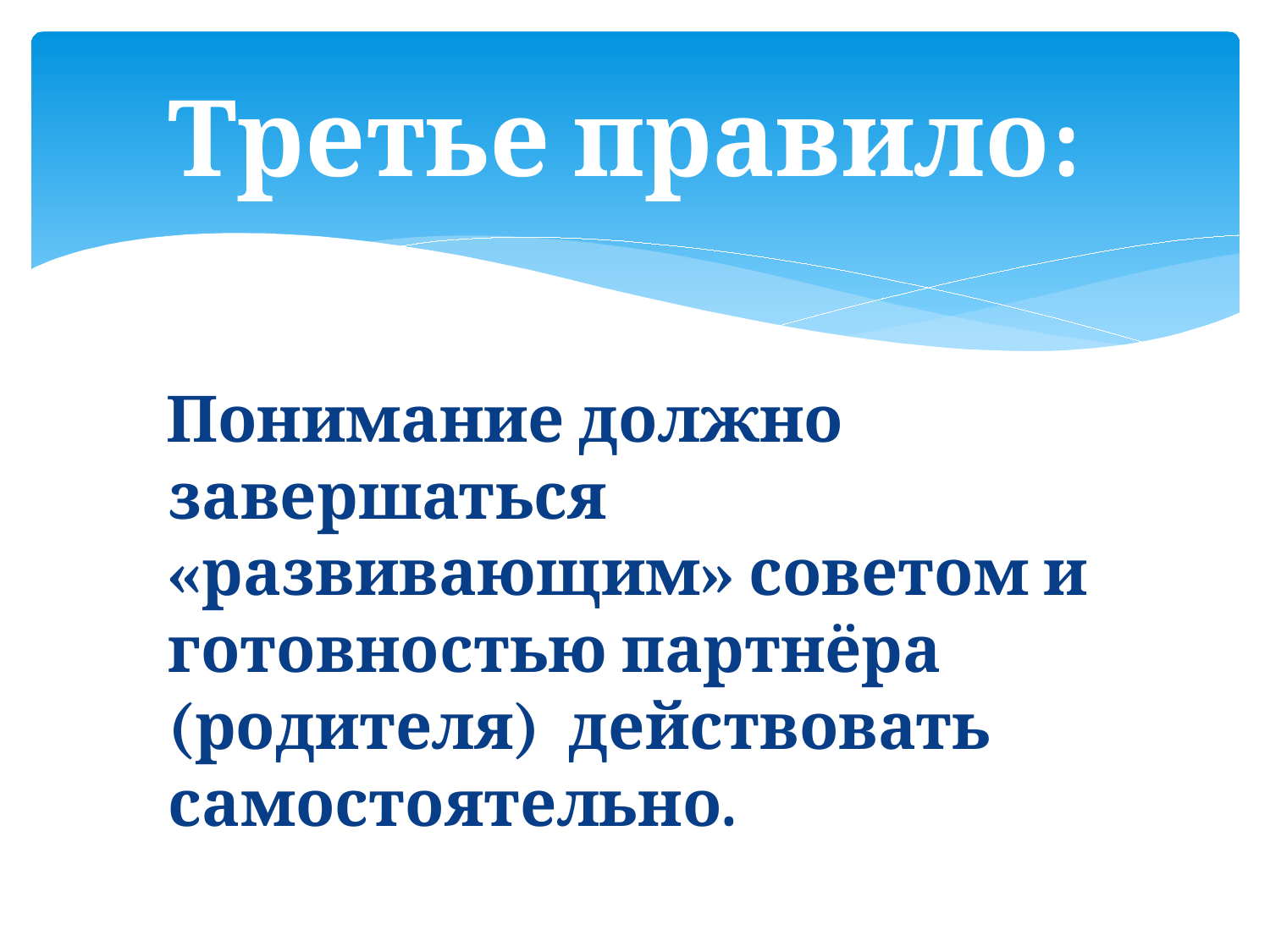

# Третье правило:
   Понимание должно завершаться «развивающим» советом и готовностью партнёра (родителя)  действовать самостоятельно.